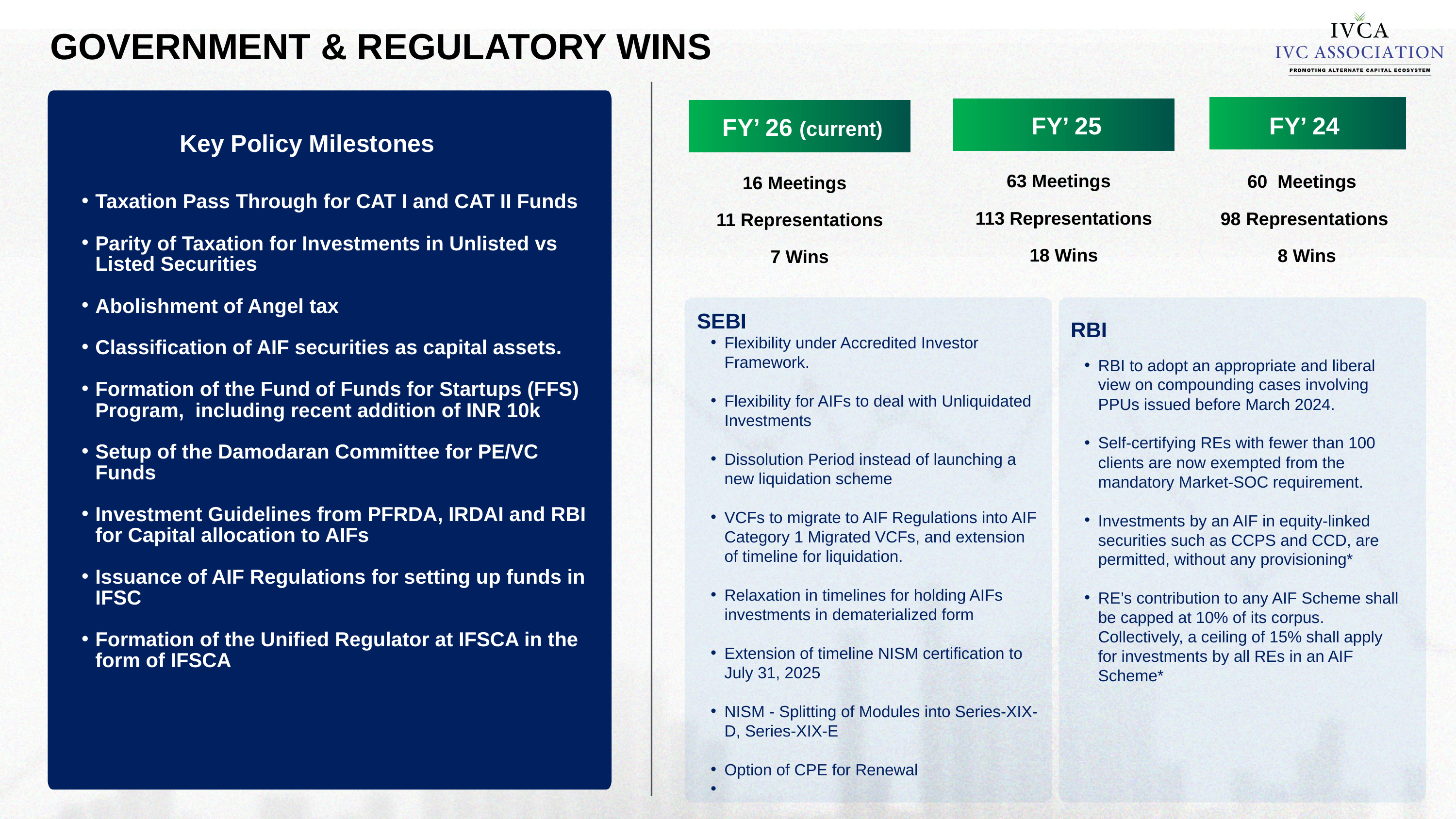

GOVERNMENT & REGULATORY WINS

Key Policy Milestones

Taxation Pass Through for CAT I and CAT II Funds

Parity of Taxation for Investments in Unlisted vs Listed Securities

Abolishment of Angel tax

Classification of AIF securities as capital assets.

Formation of the Fund of Funds for Startups (FFS) Program,  including recent addition of INR 10k

Setup of the Damodaran Committee for PE/VC Funds

Investment Guidelines from PFRDA, IRDAI and RBI for Capital allocation to AIFs

Issuance of AIF Regulations for setting up funds in IFSC

Formation of the Unified Regulator at IFSCA in the form of IFSCA

FY’ 25

63 Meetings
113 Representations
18 Wins

FY’ 24

60  Meetings
98 Representations
8 Wins

FY’ 26 (current)
16 Meetings
11 Representations
7 Wins

SEBI

Flexibility under Accredited Investor Framework.

Flexibility for AIFs to deal with Unliquidated Investments

Dissolution Period instead of launching a new liquidation scheme

VCFs to migrate to AIF Regulations into AIF Category 1 Migrated VCFs, and extension of timeline for liquidation.

Relaxation in timelines for holding AIFs investments in dematerialized form

Extension of timeline NISM certification to July 31, 2025

NISM - Splitting of Modules into Series-XIX-D, Series-XIX-E

Option of CPE for Renewal

RBI

RBI to adopt an appropriate and liberal view on compounding cases involving PPUs issued before March 2024.

Self-certifying REs with fewer than 100 clients are now exempted from the mandatory Market-SOC requirement.

⁠Investments by an AIF in equity-linked securities such as CCPS and CCD, are permitted, without any provisioning*

RE’s contribution to any AIF Scheme shall be capped at 10% of its corpus. Collectively, a ceiling of 15% shall apply for investments by all REs in an AIF Scheme*